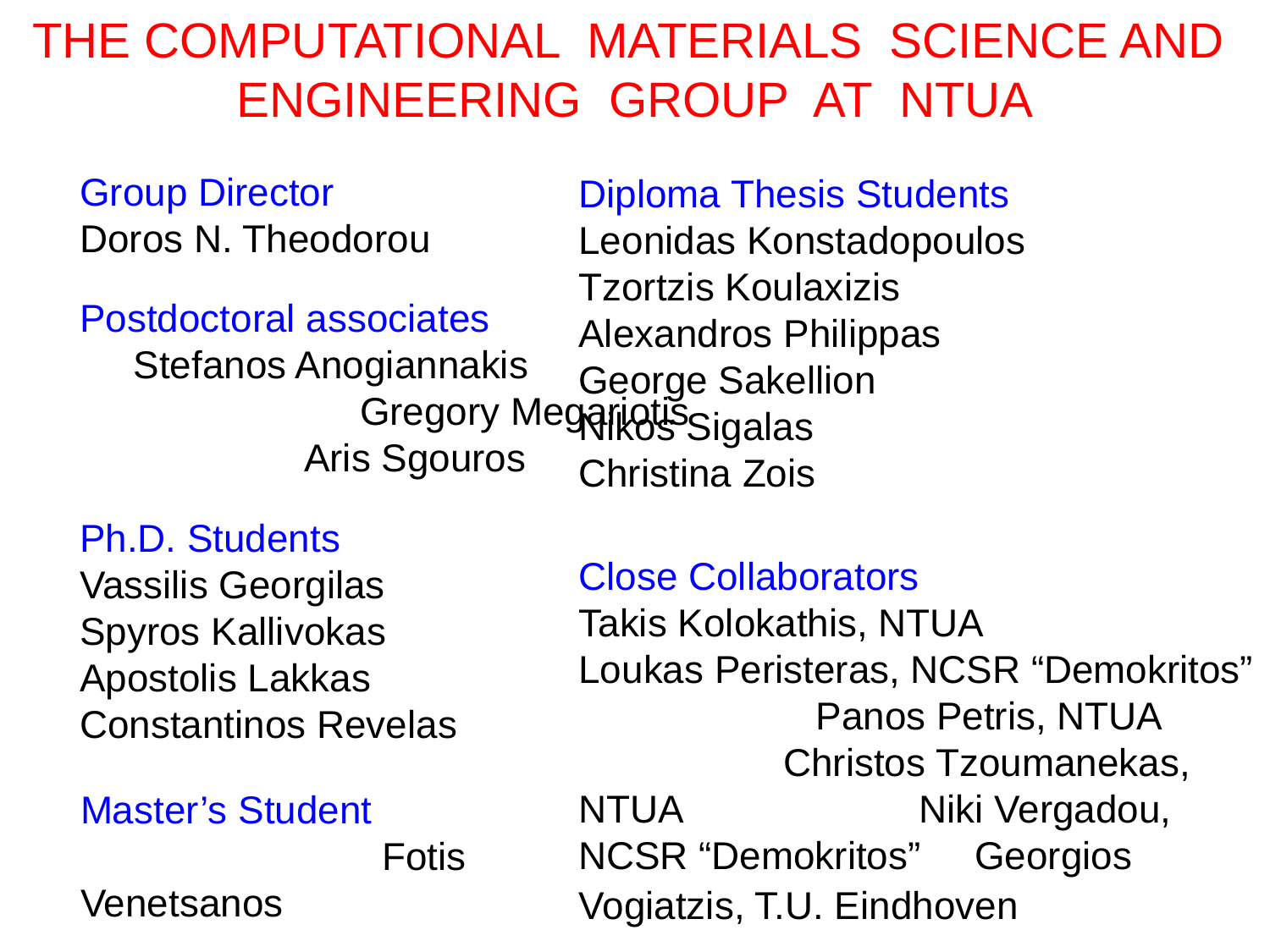

# THE COMPUTATIONAL  MATERIALS  SCIENCE AND  ENGINEERING  GROUP  AT  NTUA
Group Director                         Doros N. Theodorou
Diploma Thesis Students      Leonidas Konstadopoulos   Tzortzis Koulaxizis     Alexandros Philippas            George Sakellion                  Nikos Sigalas                     Christina Zois
Postdoctoral associates                         Stefanos Anogiannakis                                           Gregory Megariotis                       Aris Sgouros
Ph.D. Students                   Vassilis Georgilas                Spyros Kallivokas           Apostolis Lakkas                         Constantinos Revelas
Close Collaborators                          Takis Kolokathis, NTUA                        Loukas Peristeras, NCSR “Demokritos”                         Panos Petris, NTUA                               Christos Tzoumanekas, NTUA                      Niki Vergadou, NCSR “Demokritos”     Georgios Vogiatzis, T.U. Eindhoven
Master’s Student                                                    Fotis  Venetsanos